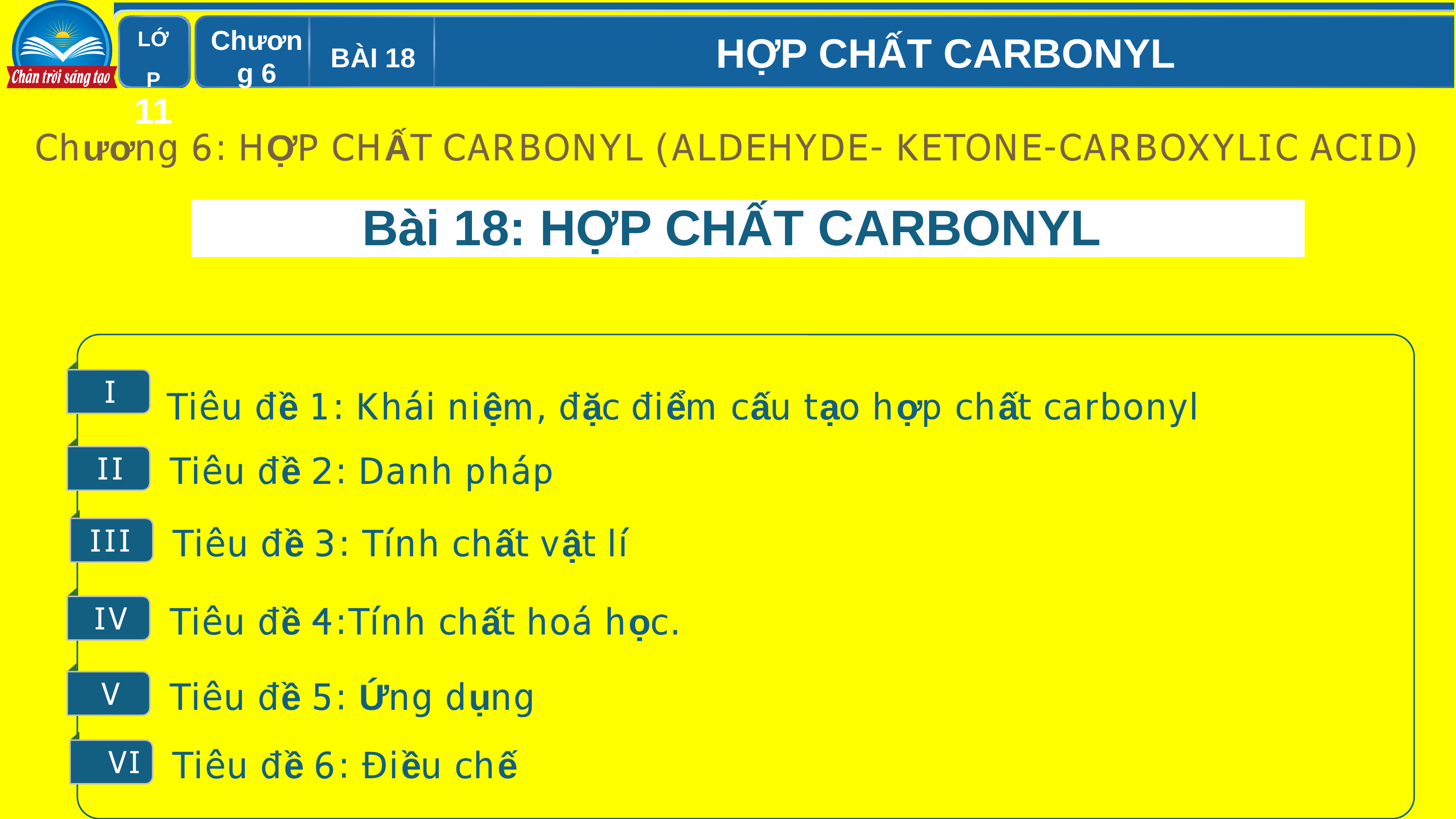

Chương 6: HỢP CHẤT CARBONYL (ALDEHYDE- KETONE-CARBOXYLIC ACID)
Bài 18: HỢP CHẤT CARBONYL

I
Tiêu đề 1: Khái niệm, đặc điểm cấu tạo hợp chất carbonyl

II
Tiêu đề 2: Danh pháp

III
Tiêu đề 3: Tính chất vật lí

IV
Tiêu đề 4:Tính chất hoá học.

V
Tiêu đề 5: Ứng dụng

VI
Tiêu đề 6: Điều chế